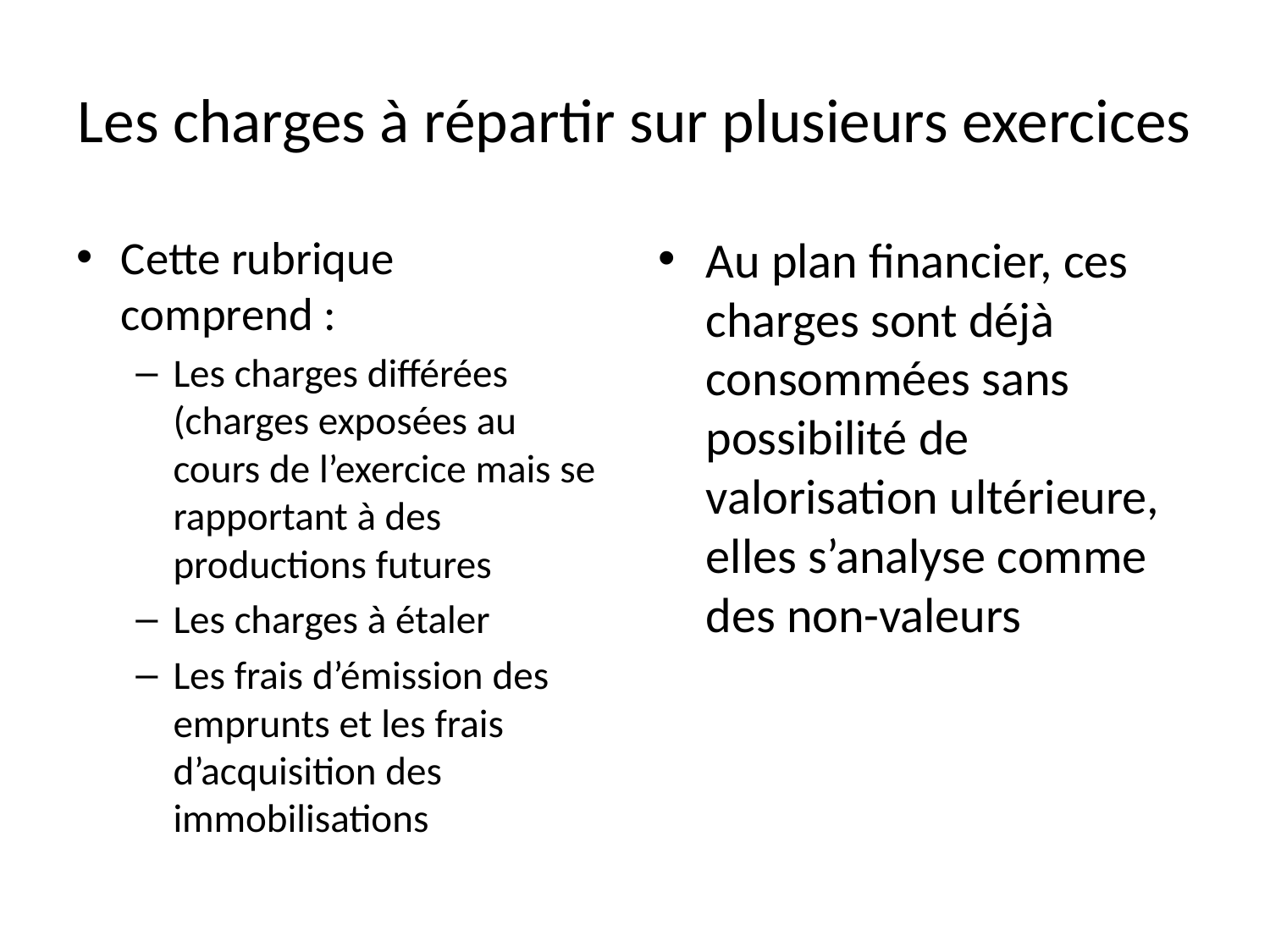

# Les charges à répartir sur plusieurs exercices
Cette rubrique comprend :
Les charges différées (charges exposées au cours de l’exercice mais se rapportant à des productions futures
Les charges à étaler
Les frais d’émission des emprunts et les frais d’acquisition des immobilisations
Au plan financier, ces charges sont déjà consommées sans possibilité de valorisation ultérieure, elles s’analyse comme des non-valeurs